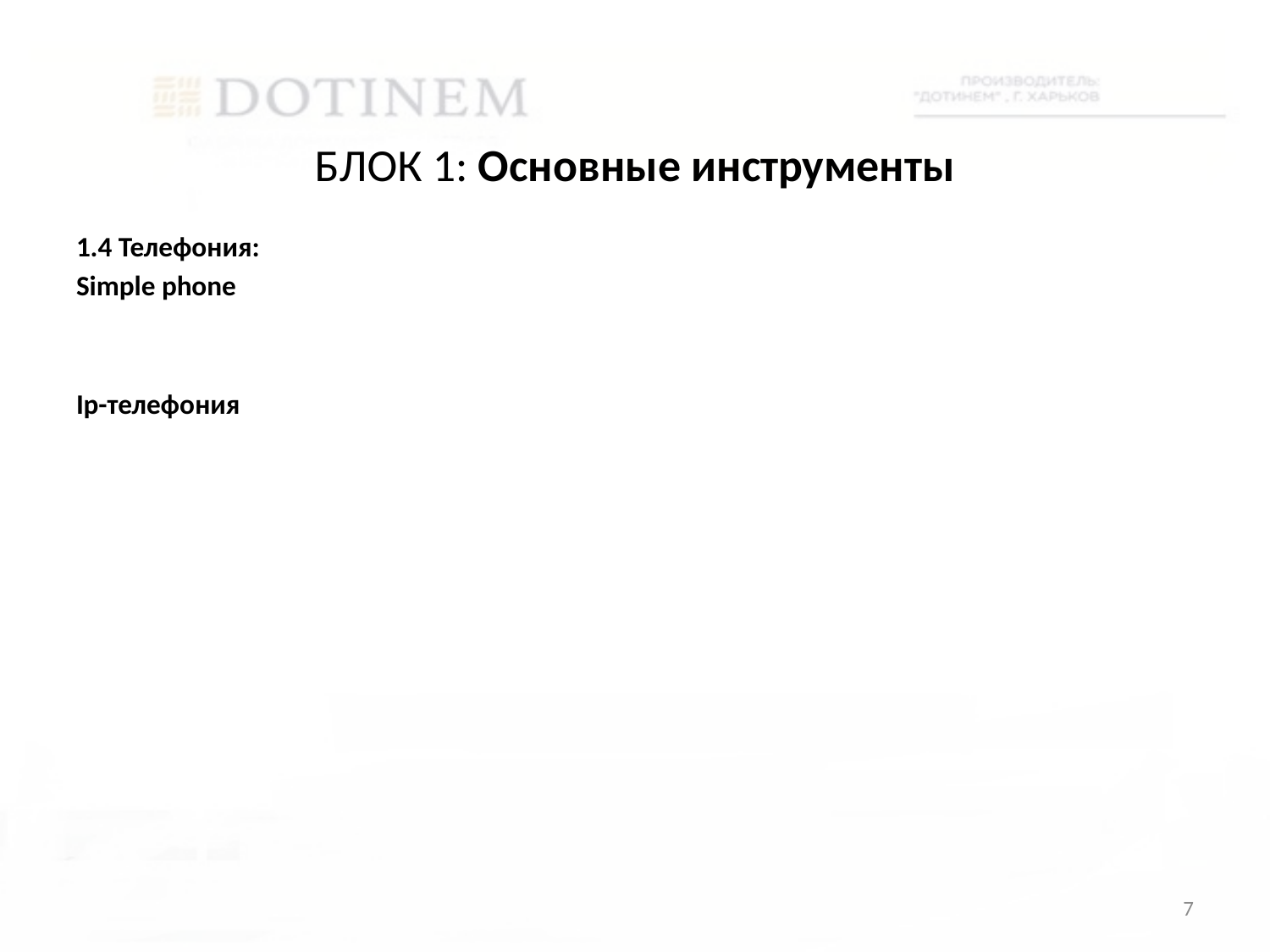

# БЛОК 1: Основные инструменты
1.4 Телефония:
Simple phone

Ip-телефония
7